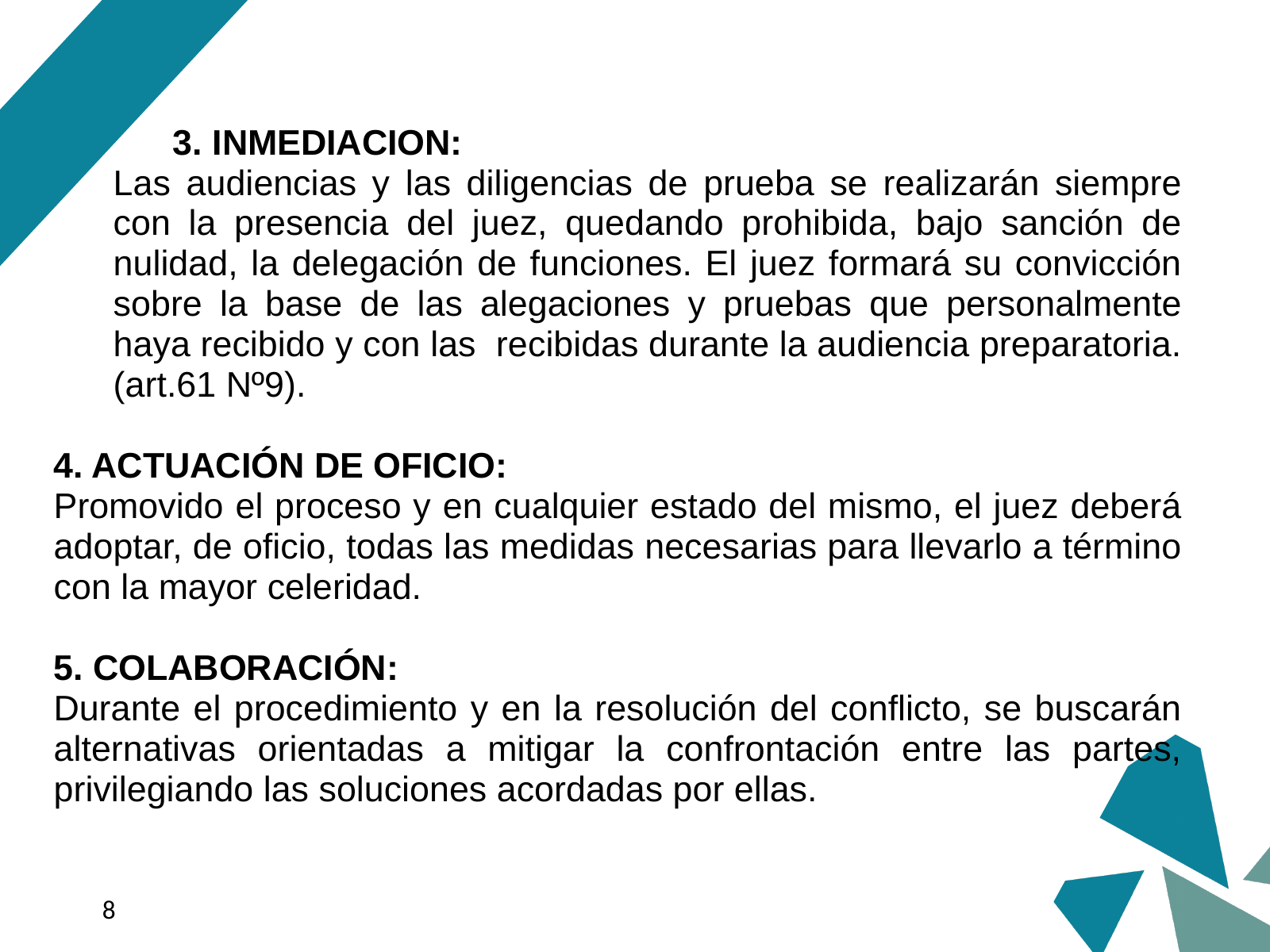

3. INMEDIACION:
Las audiencias y las diligencias de prueba se realizarán siempre con la presencia del juez, quedando prohibida, bajo sanción de nulidad, la delegación de funciones. El juez formará su convicción sobre la base de las alegaciones y pruebas que personalmente haya recibido y con las  recibidas durante la audiencia preparatoria.(art.61 Nº9).

4. ACTUACIÓN DE OFICIO:
Promovido el proceso y en cualquier estado del mismo, el juez deberá adoptar, de oficio, todas las medidas necesarias para llevarlo a término con la mayor celeridad.

5. COLABORACIÓN:
Durante el procedimiento y en la resolución del conflicto, se buscarán alternativas orientadas a mitigar la confrontación entre las partes, privilegiando las soluciones acordadas por ellas.

8